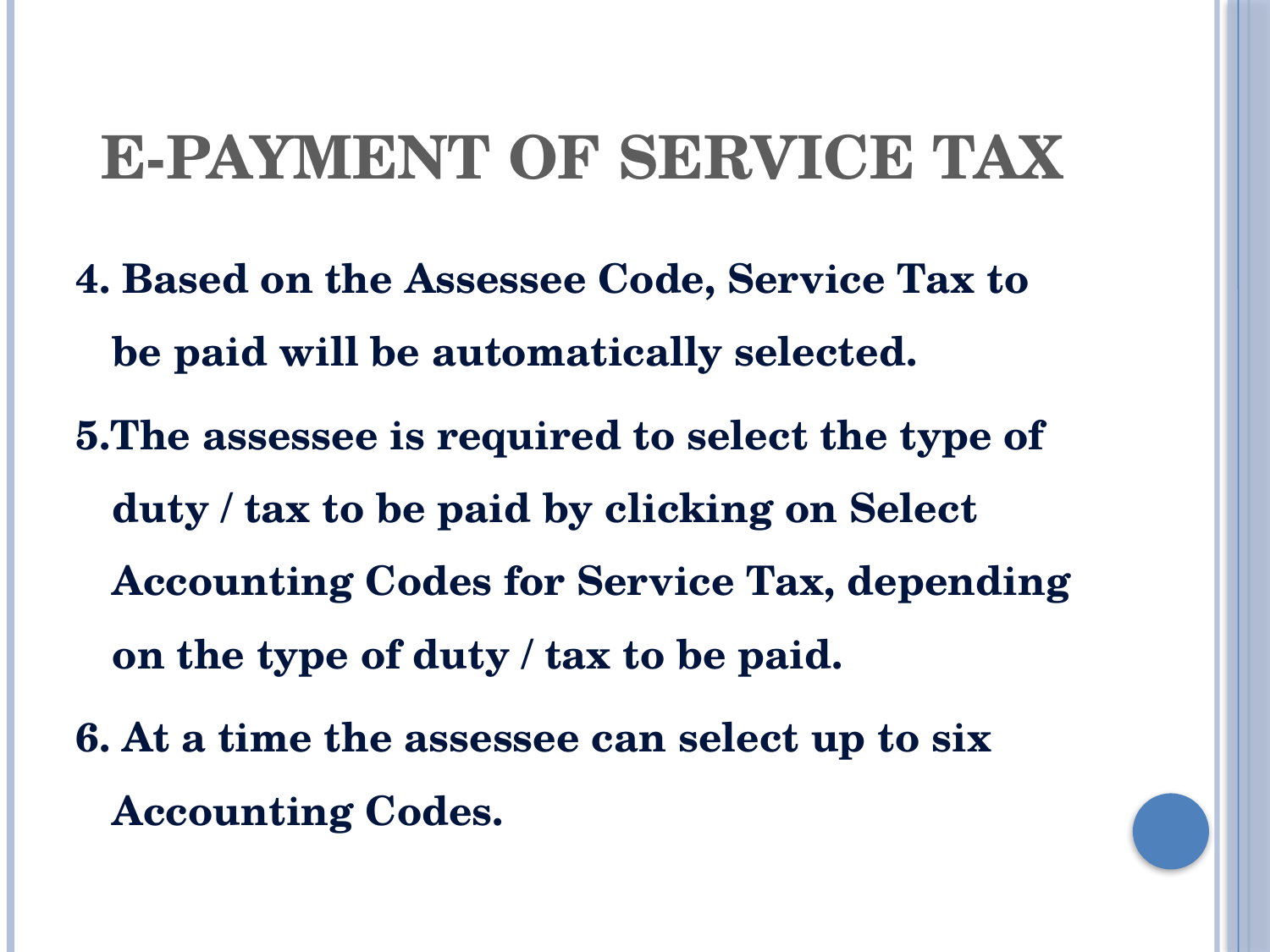

# E-PAYMENT OF SERVICE TAX
4. Based on the Assessee Code, Service Tax to be paid will be automatically selected.
5.The assessee is required to select the type of duty / tax to be paid by clicking on Select Accounting Codes for Service Tax, depending on the type of duty / tax to be paid.
6. At a time the assessee can select up to six Accounting Codes.